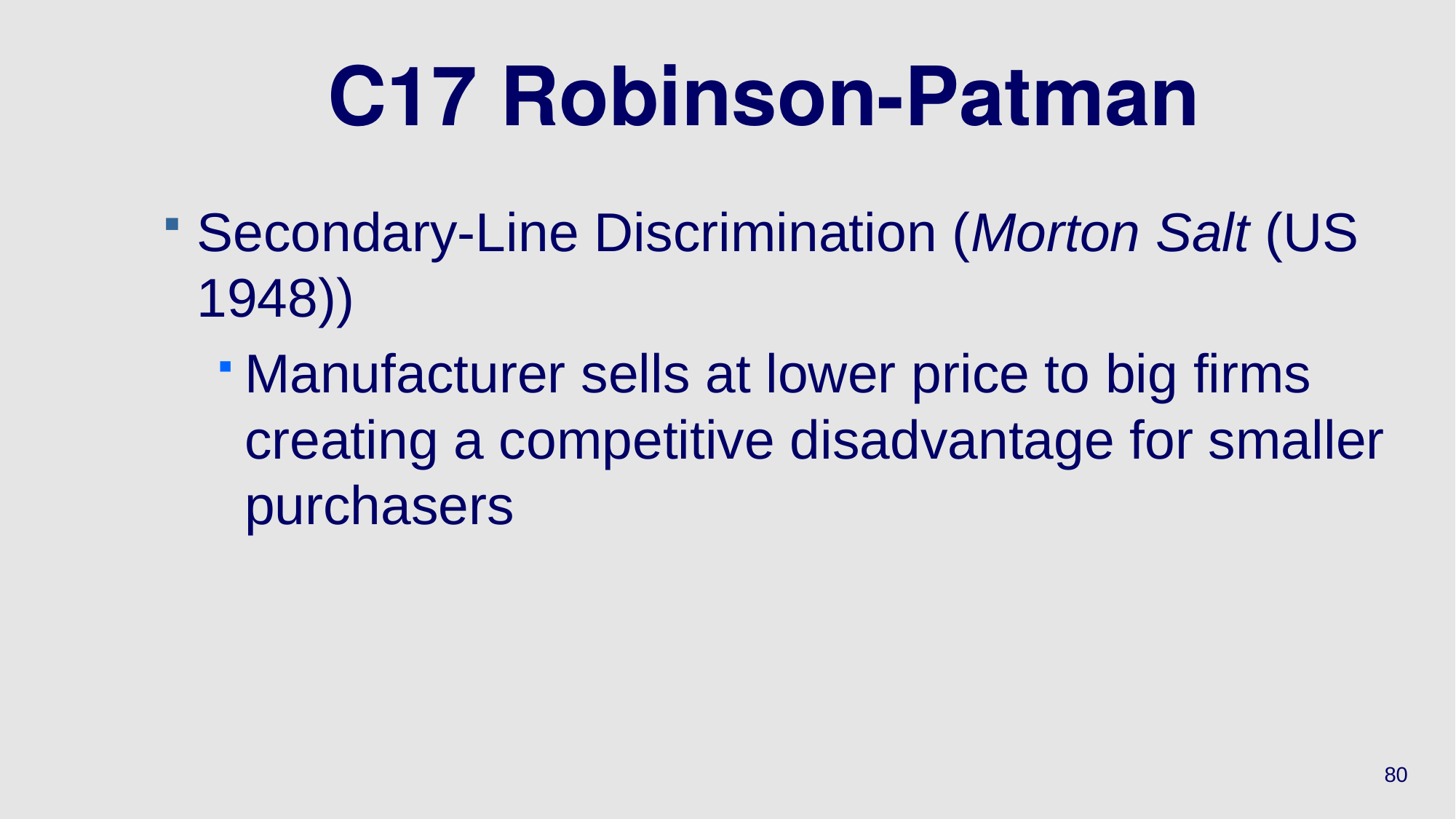

# C17 Robinson-Patman
Secondary-Line Discrimination (Morton Salt (US 1948))
Manufacturer sells at lower price to big firms creating a competitive disadvantage for smaller purchasers
80